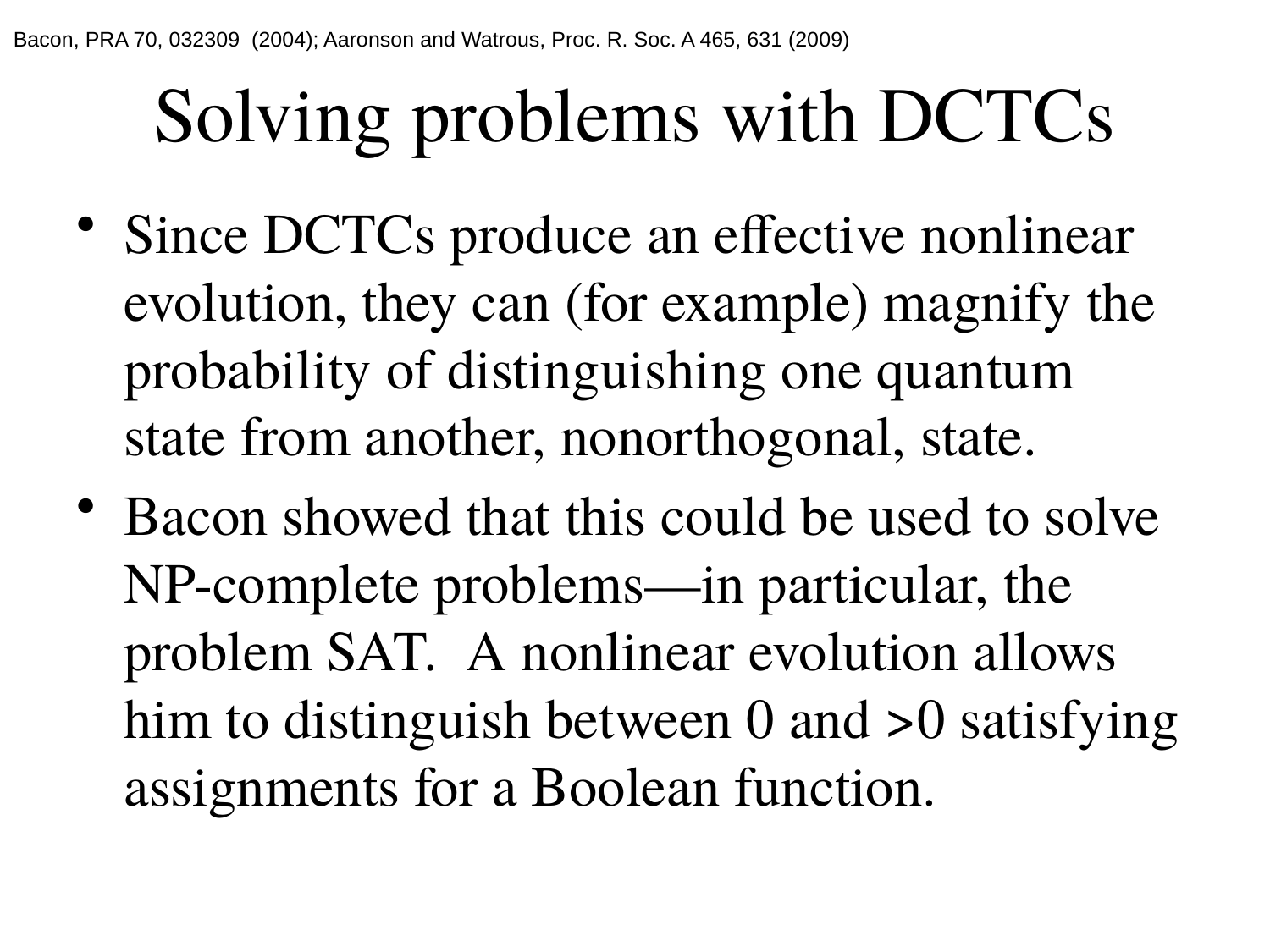

Bacon, PRA 70, 032309  (2004); Aaronson and Watrous, Proc. R. Soc. A 465, 631 (2009)
# Solving problems with DCTCs
Since DCTCs produce an effective nonlinear evolution, they can (for example) magnify the probability of distinguishing one quantum state from another, nonorthogonal, state.
Bacon showed that this could be used to solve NP-complete problems—in particular, the problem SAT.  A nonlinear evolution allows him to distinguish between 0 and >0 satisfying assignments for a Boolean function.